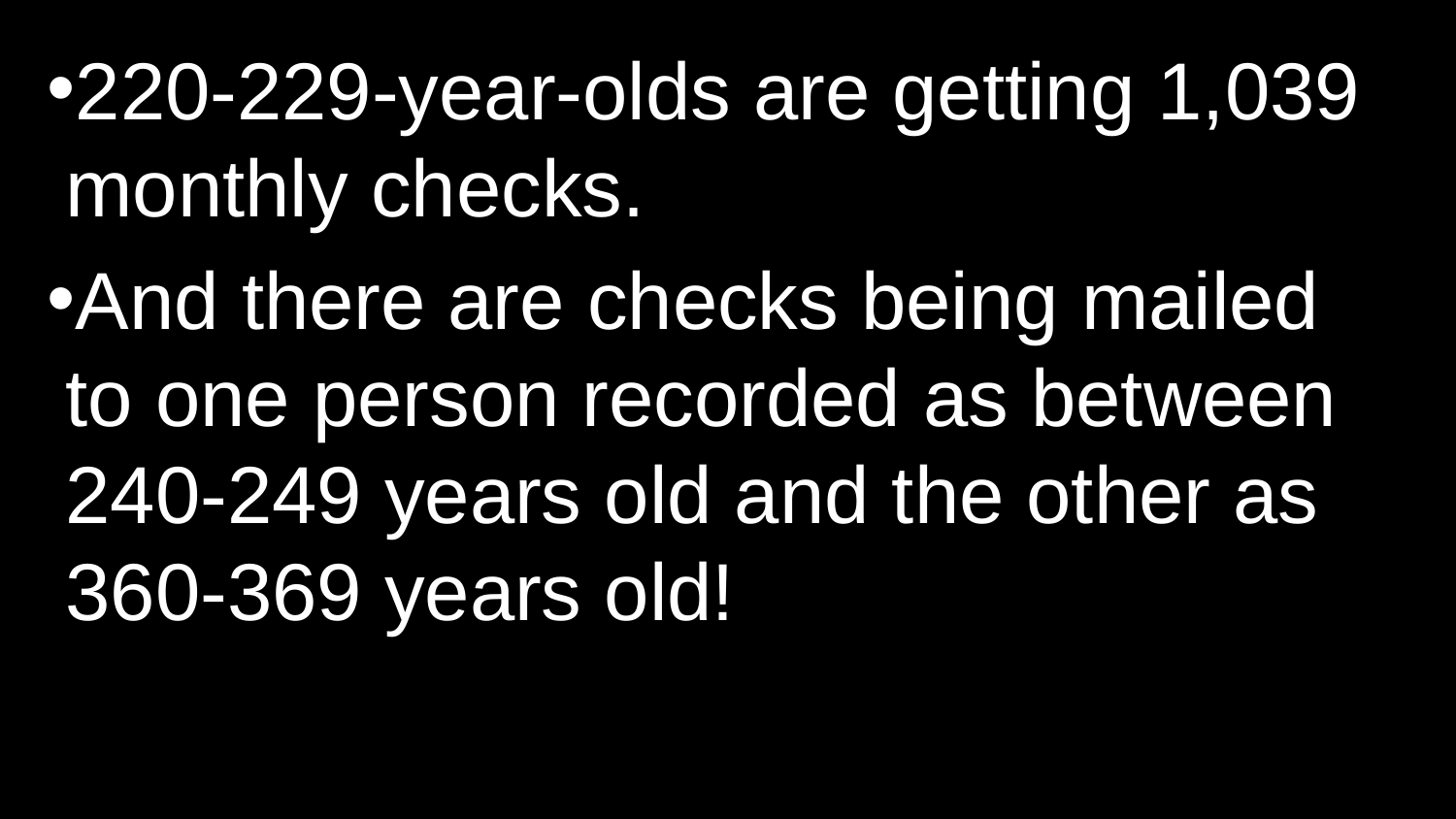

220-229-year-olds are getting 1,039 monthly checks.
And there are checks being mailed to one person recorded as between 240-249 years old and the other as 360-369 years old!